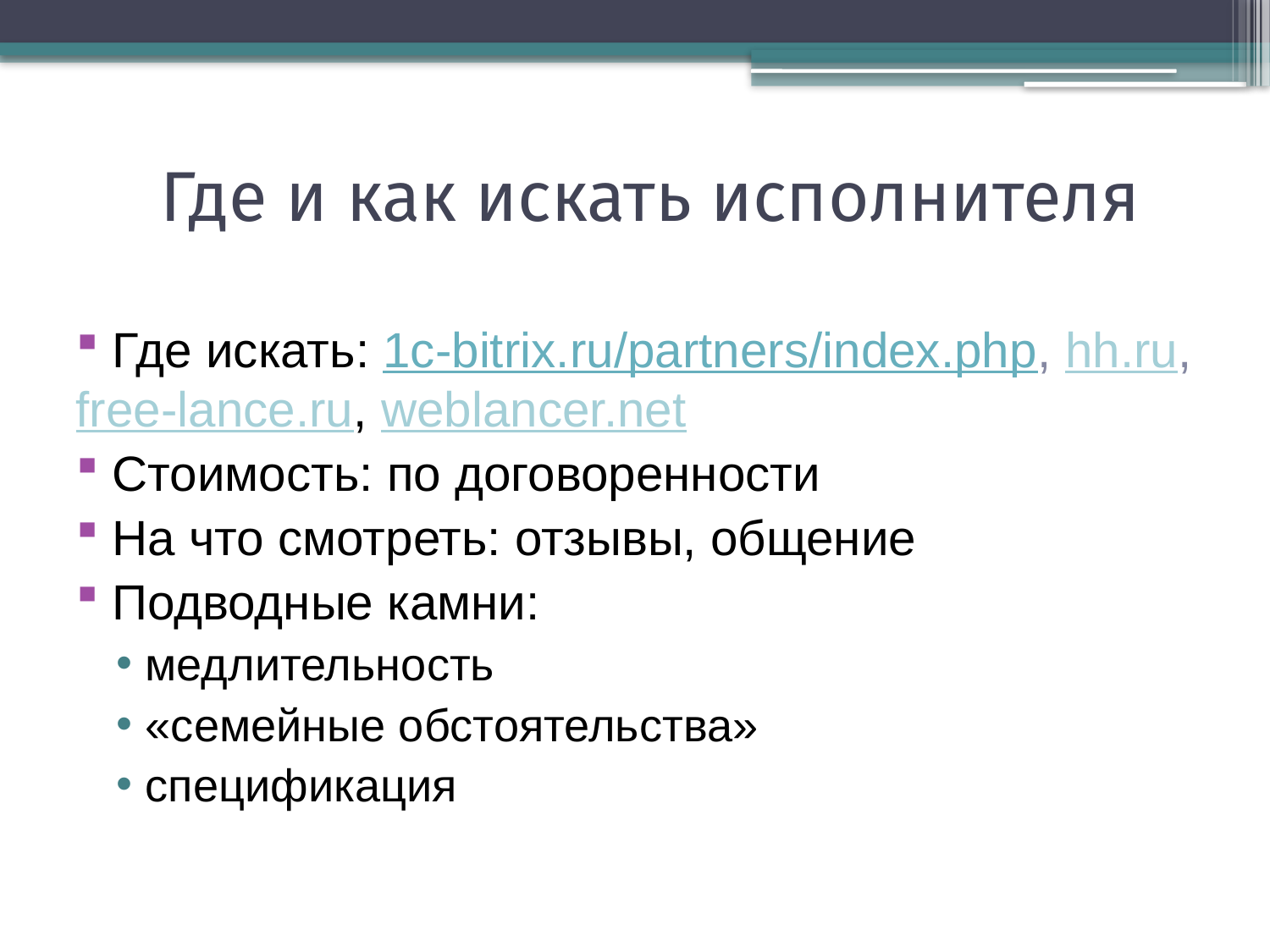

# Где и как искать исполнителя
 Где искать: 1c-bitrix.ru/partners/index.php, hh.ru, free-lance.ru, weblancer.net
 Стоимость: по договоренности
 На что смотреть: отзывы, общение
 Подводные камни:
 медлительность
 «семейные обстоятельства»
 спецификация